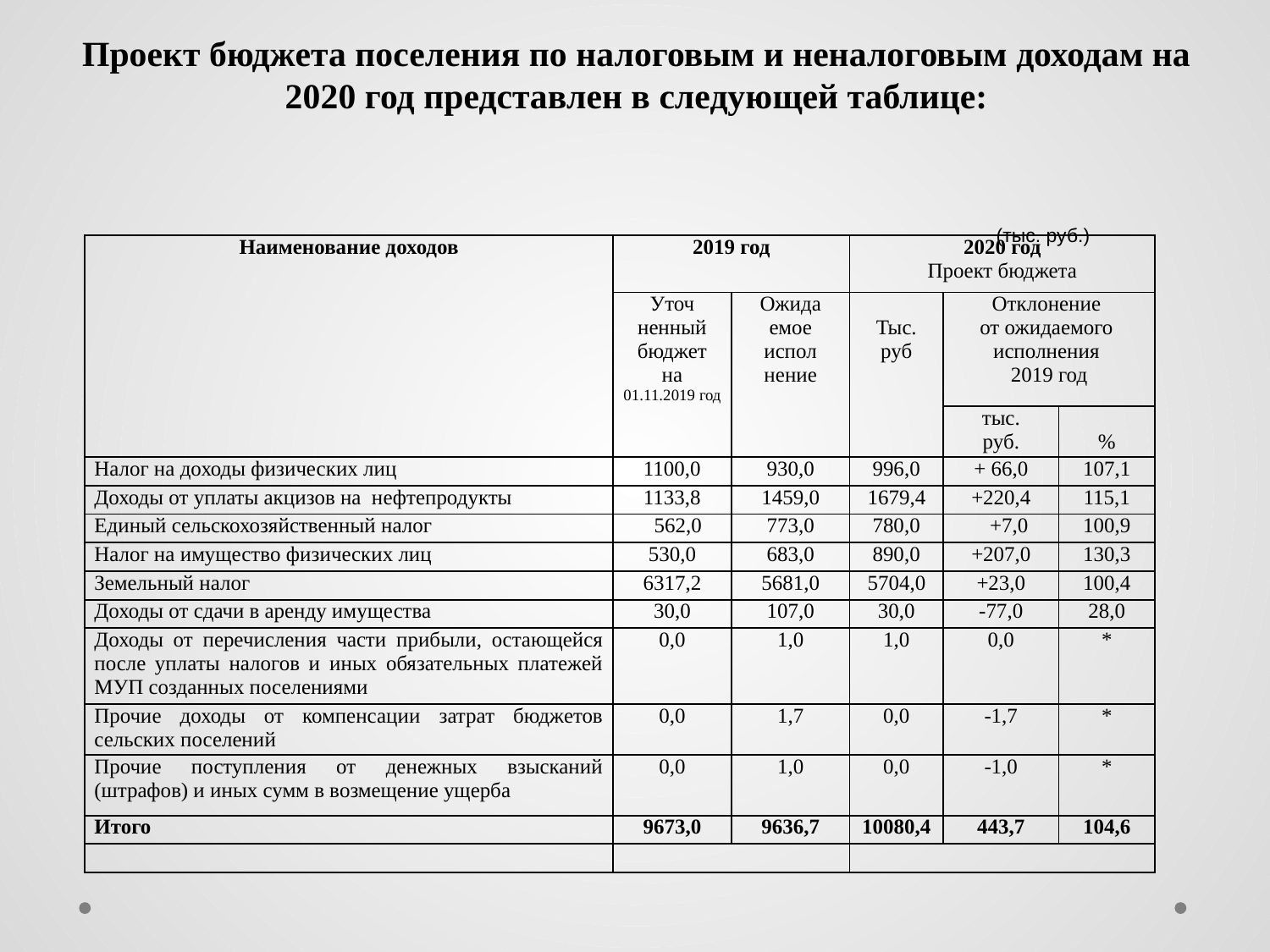

# Проект бюджета поселения по налоговым и неналоговым доходам на 2020 год представлен в следующей таблице:
(тыс. руб.)
| Наименование доходов | 2019 год |  | 2020 год Проект бюджета |  |  |
| --- | --- | --- | --- | --- | --- |
|  | Уточ ненный бюджет на 01.11.2019 год | Ожида емое испол нение | Тыс. руб | Отклонение от ожидаемого исполнения 2019 год |  |
|  |  |  |  | тыс. руб. | % |
| Налог на доходы физических лиц | 1100,0 | 930,0 | 996,0 | + 66,0 | 107,1 |
| Доходы от уплаты акцизов на нефтепродукты | 1133,8 | 1459,0 | 1679,4 | +220,4 | 115,1 |
| Единый сельскохозяйственный налог | 562,0 | 773,0 | 780,0 | +7,0 | 100,9 |
| Налог на имущество физических лиц | 530,0 | 683,0 | 890,0 | +207,0 | 130,3 |
| Земельный налог | 6317,2 | 5681,0 | 5704,0 | +23,0 | 100,4 |
| Доходы от сдачи в аренду имущества | 30,0 | 107,0 | 30,0 | -77,0 | 28,0 |
| Доходы от перечисления части прибыли, остающейся после уплаты налогов и иных обязательных платежей МУП созданных поселениями | 0,0 | 1,0 | 1,0 | 0,0 | \* |
| Прочие доходы от компенсации затрат бюджетов сельских поселений | 0,0 | 1,7 | 0,0 | -1,7 | \* |
| Прочие поступления от денежных взысканий (штрафов) и иных сумм в возмещение ущерба | 0,0 | 1,0 | 0,0 | -1,0 | \* |
| Итого | 9673,0 | 9636,7 | 10080,4 | 443,7 | 104,6 |
|  |  |  |  |  |  |